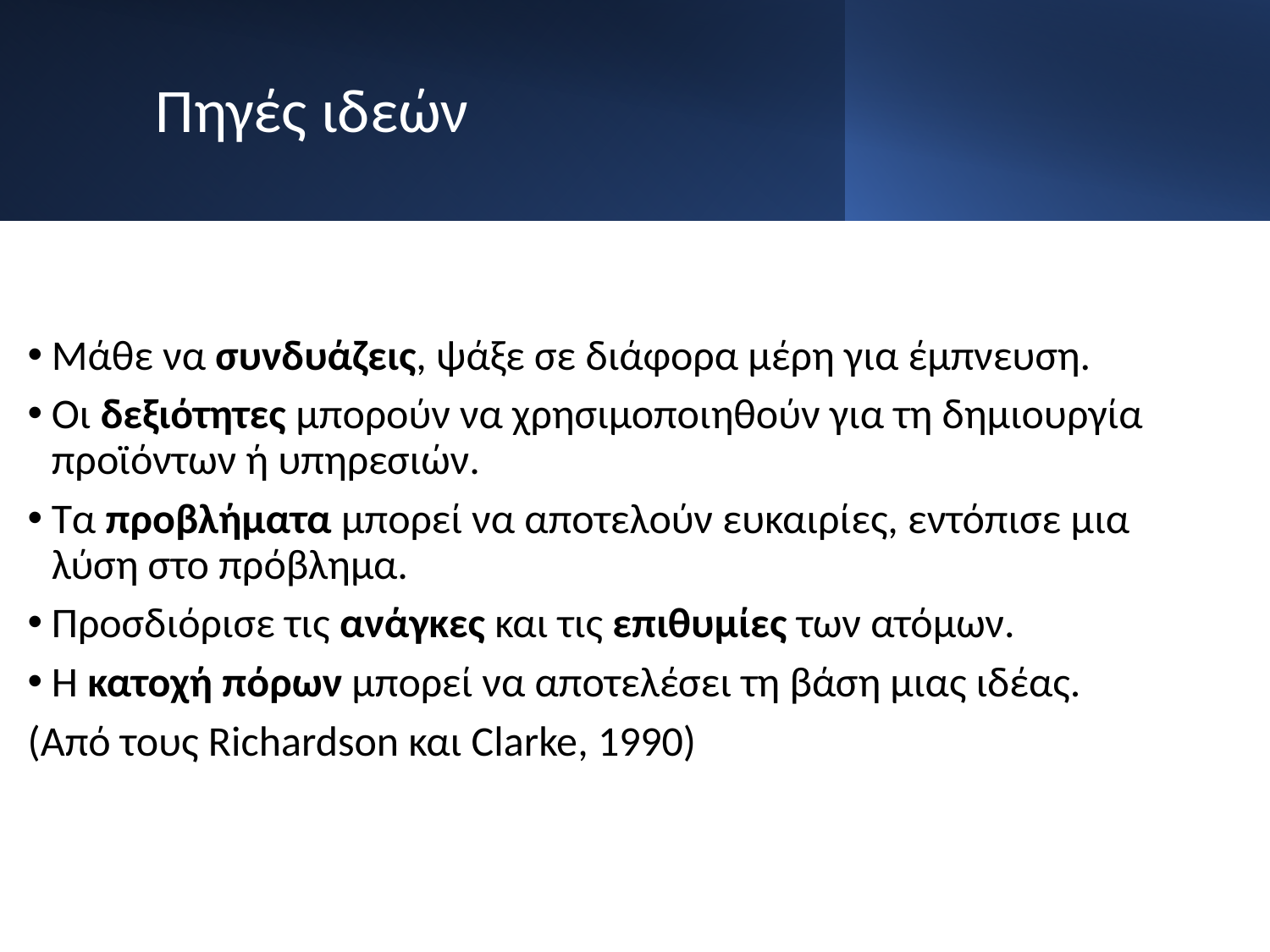

# Πηγές ιδεών
Μάθε να συνδυάζεις, ψάξε σε διάφορα μέρη για έμπνευση.
Οι δεξιότητες μπορούν να χρησιμοποιηθούν για τη δημιουργία προϊόντων ή υπηρεσιών.
Τα προβλήματα μπορεί να αποτελούν ευκαιρίες, εντόπισε μια λύση στο πρόβλημα.
Προσδιόρισε τις ανάγκες και τις επιθυμίες των ατόμων.
Η κατοχή πόρων μπορεί να αποτελέσει τη βάση μιας ιδέας.
(Από τους Richardson και Clarke, 1990)